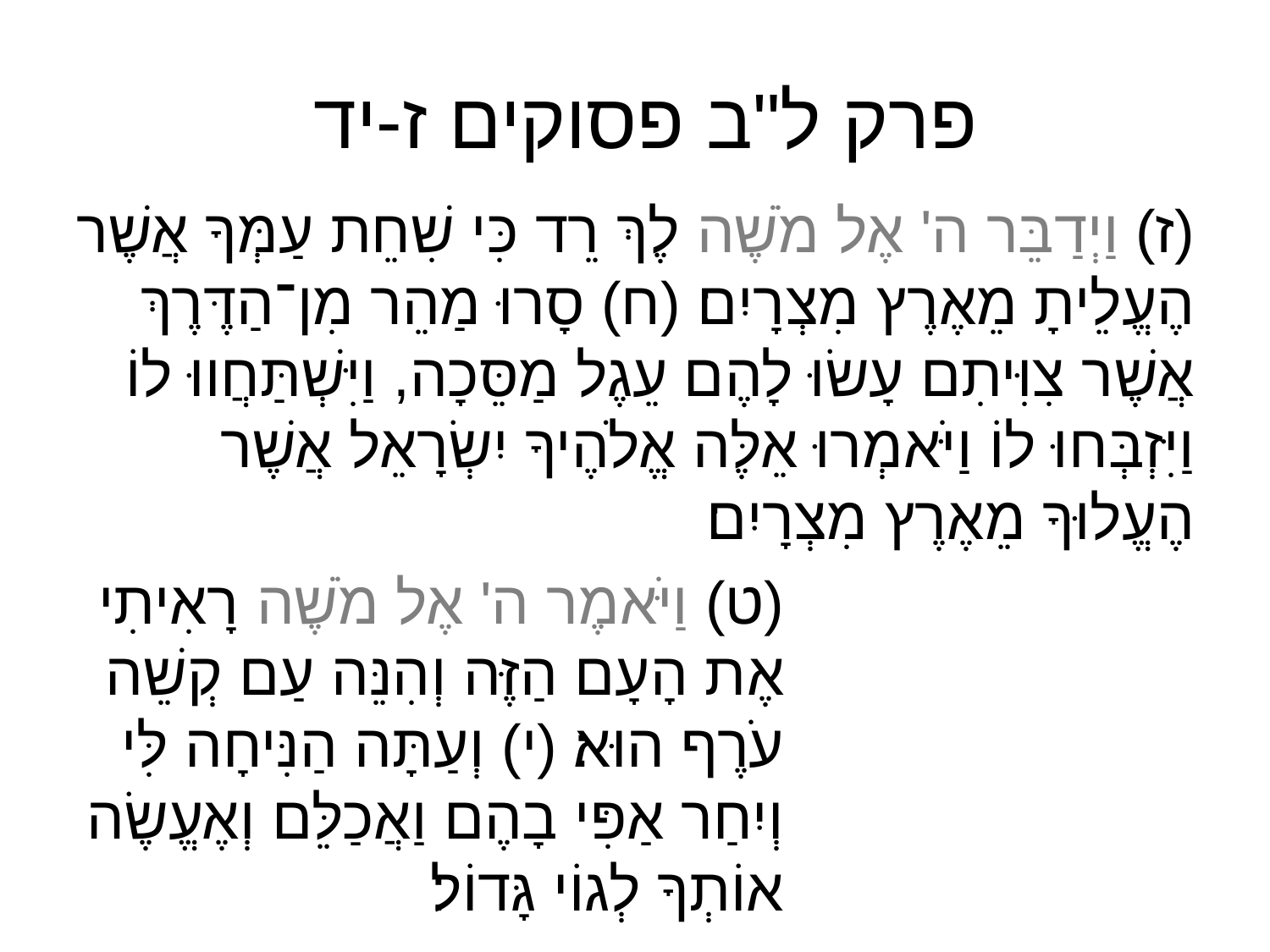

# פרק ל"ב פסוקים ז-יד
(ז) וַיְדַבֵּר ה' אֶל מֹשֶׁה לֶךְ רֵד כִּי שִׁחֵת עַמְּךָ אֲשֶׁר הֶעֱלֵיתָ מֵאֶרֶץ מִצְרָיִם׃ (ח) סָרוּ מַהֵר מִן־הַדֶּרֶךְ אֲשֶׁר צִוִּיתִם עָשׂוּ לָהֶם עֵגֶל מַסֵּכָה, וַיִּשְׁתַּחֲווּ לוֹ וַיִּזְבְּחוּ לוֹ וַיֹּאמְרוּ אֵלֶּה אֱלֹהֶיךָ יִשְׂרָאֵל אֲשֶׁר הֶעֱלוּךָ מֵאֶרֶץ מִצְרָיִם׃
(ט) וַיֹּאמֶר ה' אֶל מֹשֶׁה רָאִיתִי אֶת הָעָם הַזֶּה וְהִנֵּה עַם קְשֵׁה עֹרֶף הוּא׃ (י) וְעַתָּה הַנִּיחָה לִּי וְיִחַר אַפִּי בָהֶם וַאֲכַלֵּם וְאֶעֱשֶׂה אוֹתְךָ לְגוֹי גָּדוֹל׃